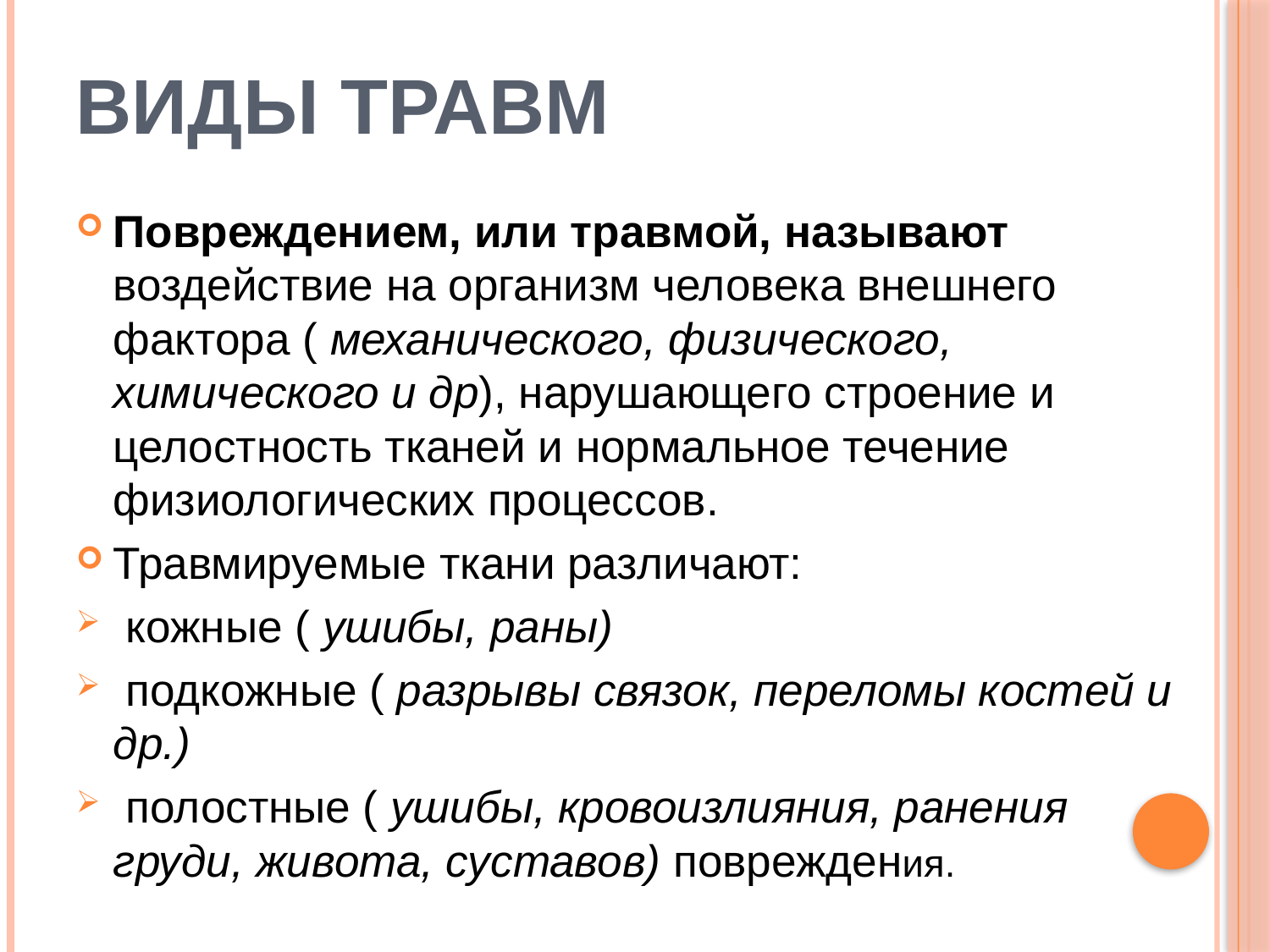

# Виды травм
Повреждением, или травмой, называют воздействие на организм человека внешнего фактора ( механического, физического, химического и др), нарушающего строение и целостность тканей и нормальное течение физиологических процессов.
Травмируемые ткани различают:
 кожные ( ушибы, раны)
 подкожные ( разрывы связок, переломы костей и др.)
 полостные ( ушибы, кровоизлияния, ранения груди, живота, суставов) повреждения.